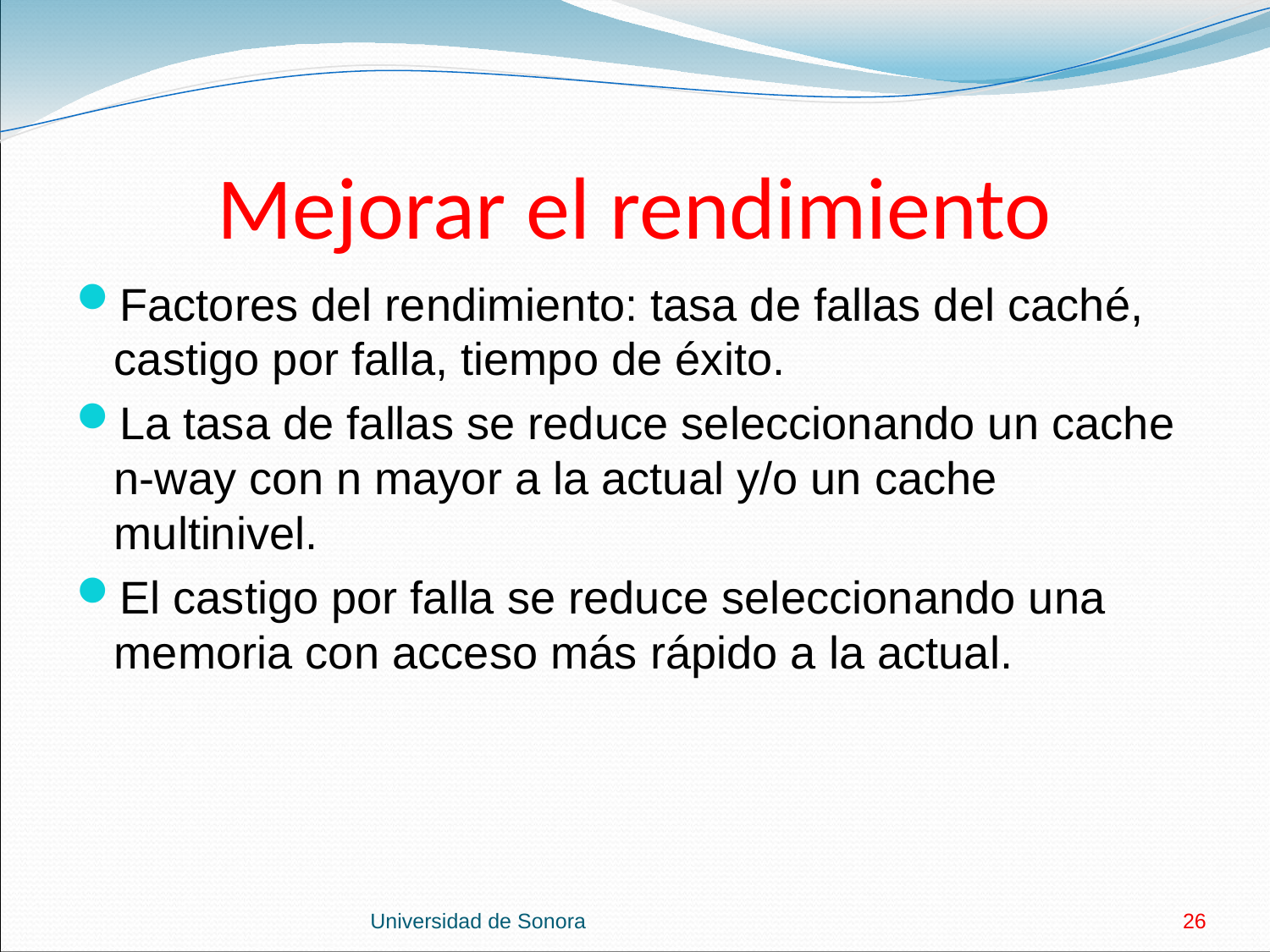

# Mejorar el rendimiento
Factores del rendimiento: tasa de fallas del caché, castigo por falla, tiempo de éxito.
La tasa de fallas se reduce seleccionando un cache n-way con n mayor a la actual y/o un cache multinivel.
El castigo por falla se reduce seleccionando una memoria con acceso más rápido a la actual.

Universidad de Sonora
26